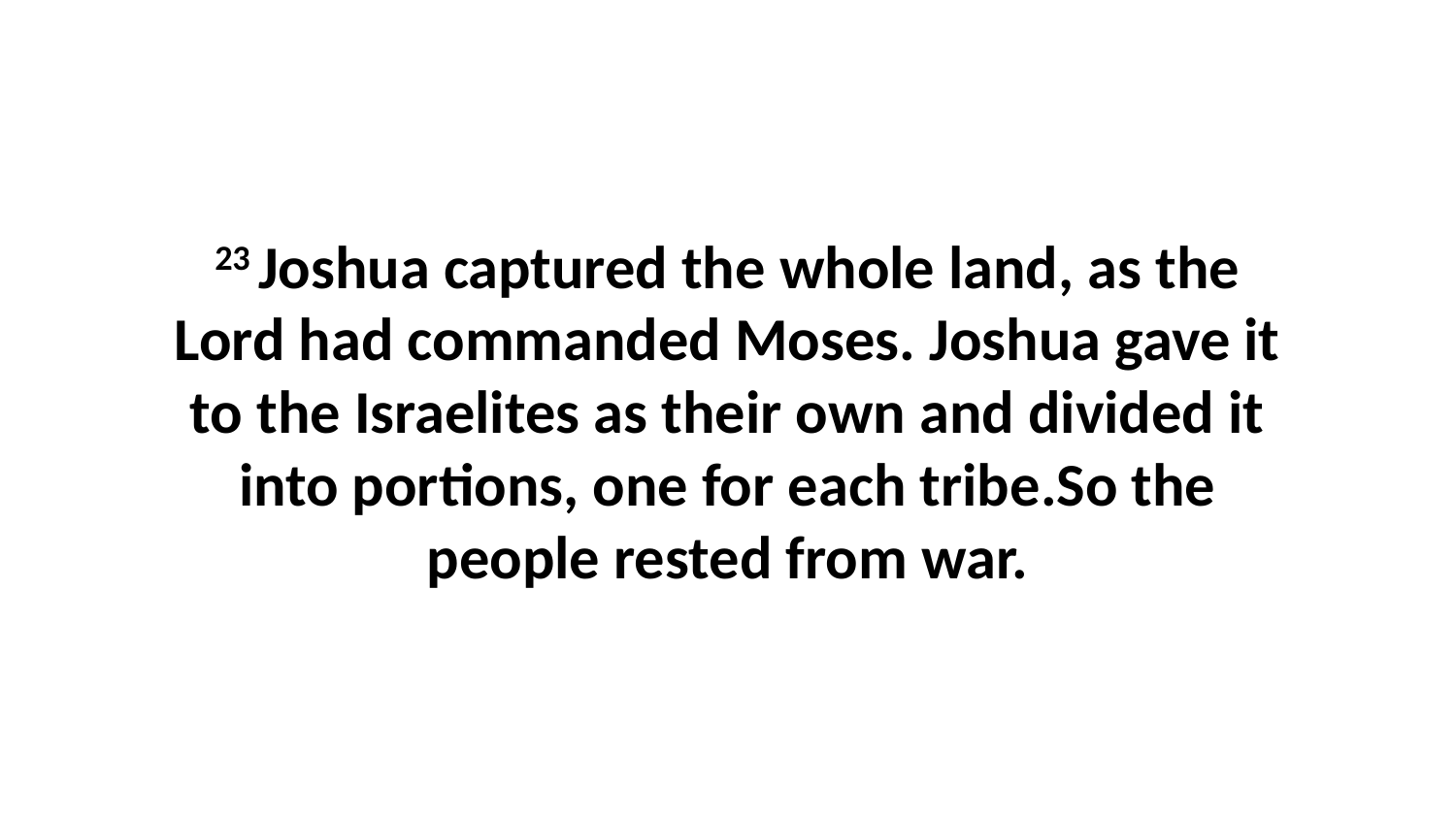

23 Joshua captured the whole land, as the Lord had commanded Moses. Joshua gave it to the Israelites as their own and divided it into portions, one for each tribe.So the people rested from war.